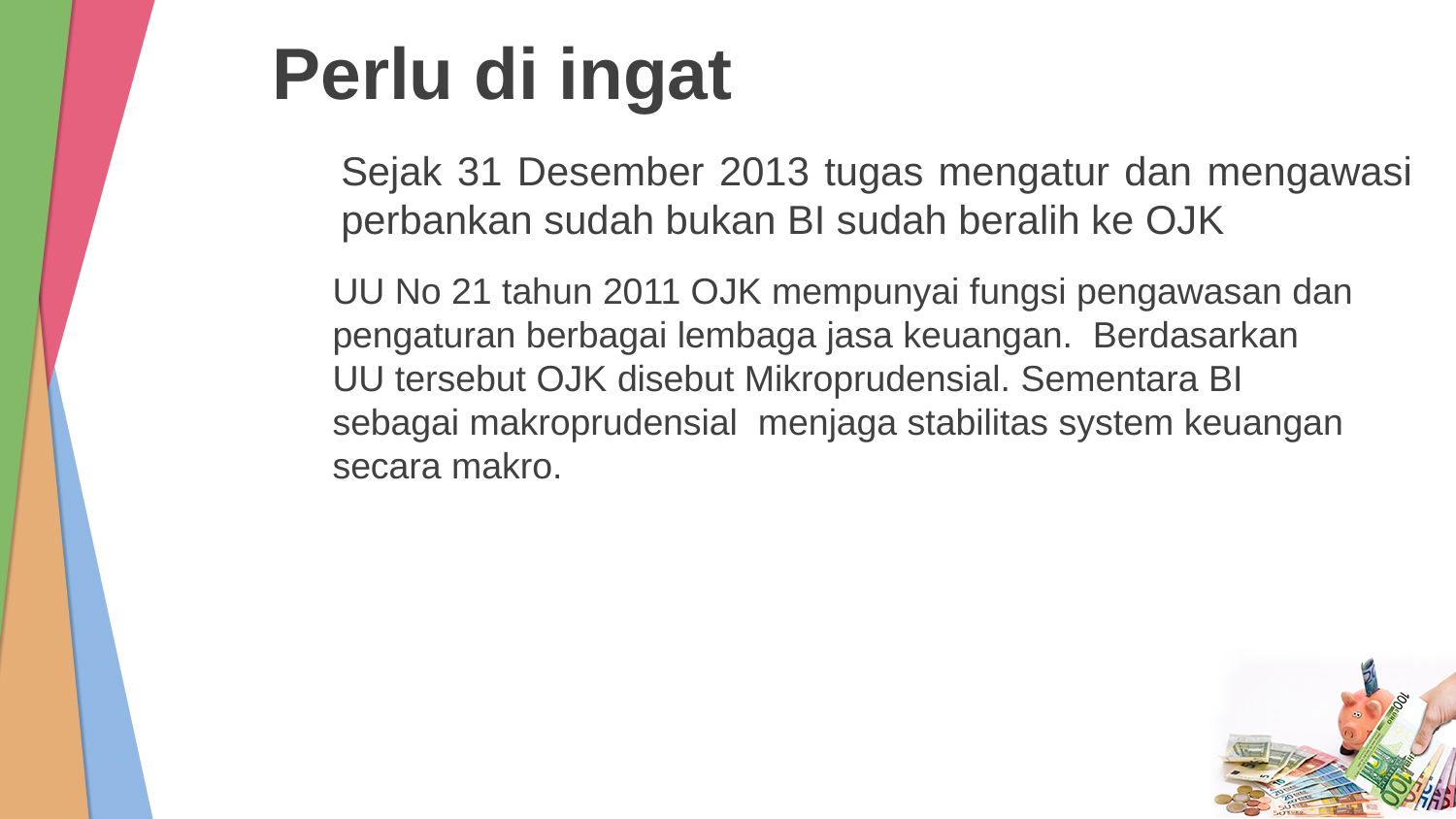

# Perlu di ingat
Sejak 31 Desember 2013 tugas mengatur dan mengawasi perbankan sudah bukan BI sudah beralih ke OJK
UU No 21 tahun 2011 OJK mempunyai fungsi pengawasan dan pengaturan berbagai lembaga jasa keuangan.  Berdasarkan UU tersebut OJK disebut Mikroprudensial. Sementara BI sebagai makroprudensial  menjaga stabilitas system keuangan secara makro.